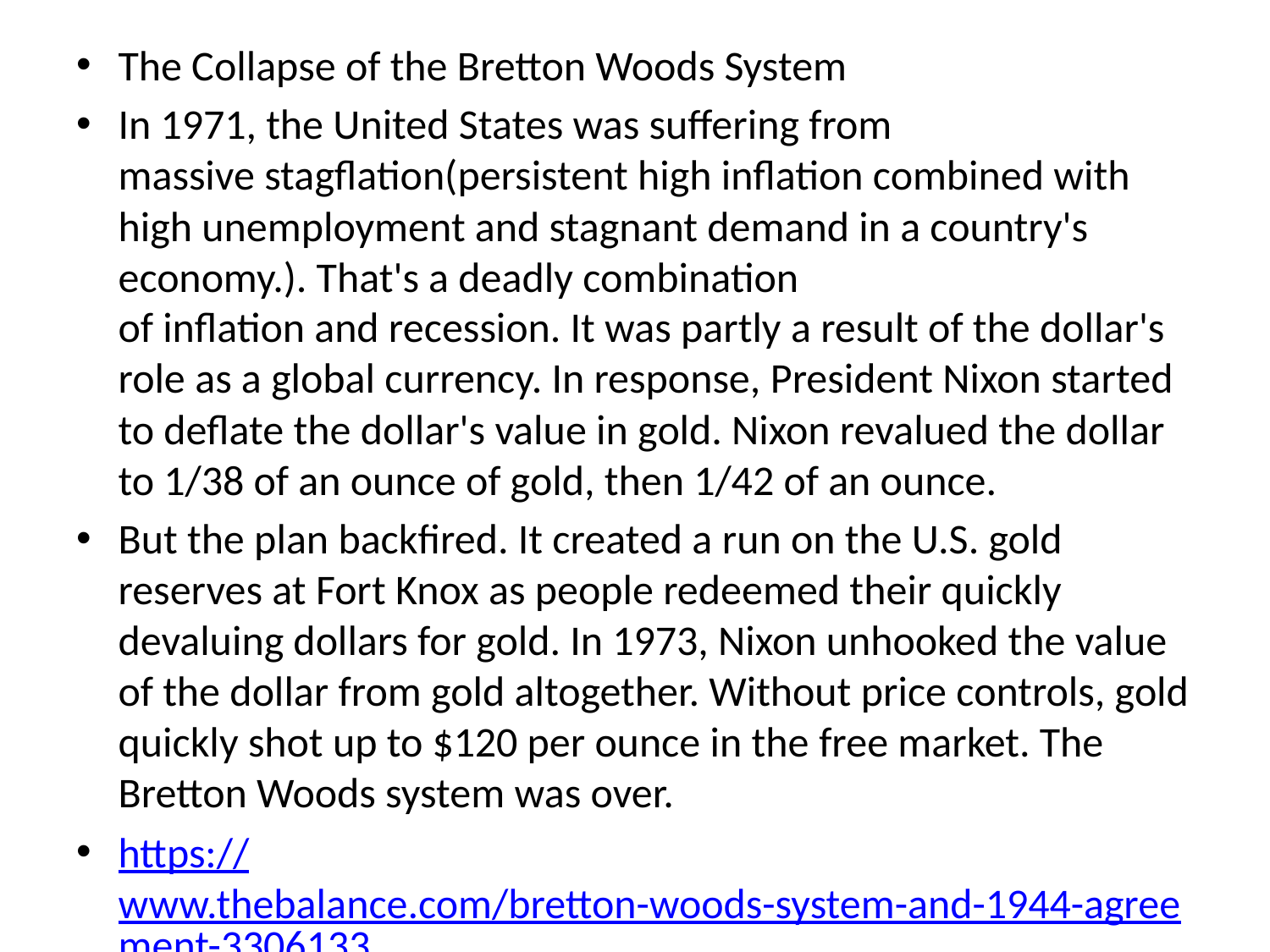

The Collapse of the Bretton Woods System
In 1971, the United States was suffering from massive stagflation(persistent high inflation combined with high unemployment and stagnant demand in a country's economy.). That's a deadly combination of inflation and recession. It was partly a result of the dollar's role as a global currency. In response, President Nixon started to deflate the dollar's value in gold. Nixon revalued the dollar to 1/38 of an ounce of gold, then 1/42 of an ounce.
But the plan backfired. It created a run on the U.S. gold reserves at Fort Knox as people redeemed their quickly devaluing dollars for gold. In 1973, Nixon unhooked the value of the dollar from gold altogether. Without price controls, gold quickly shot up to $120 per ounce in the free market. The Bretton Woods system was over.
https://www.thebalance.com/bretton-woods-system-and-1944-agreement-3306133

#